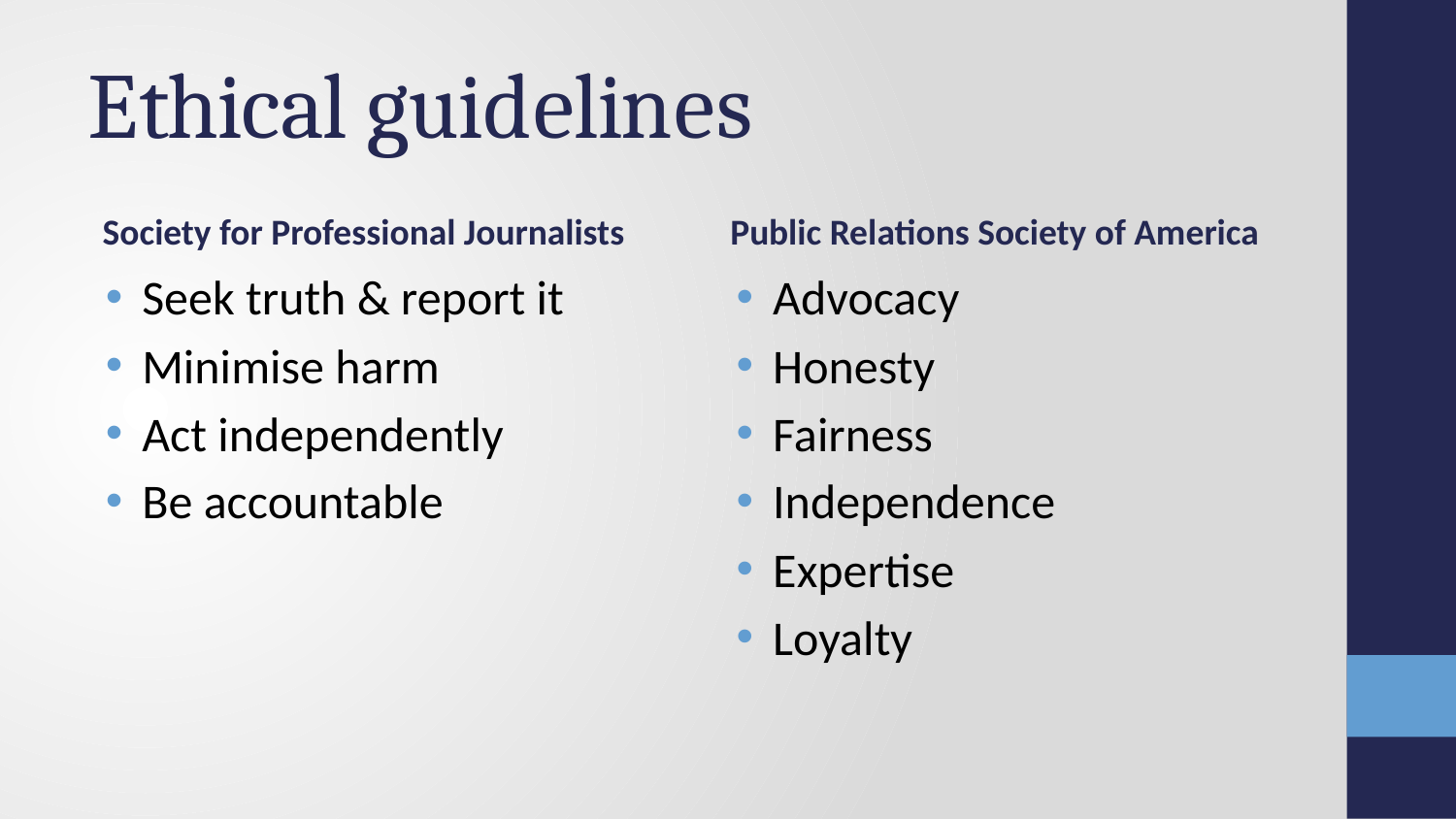

# Ethical guidelines
Society for Professional Journalists
Public Relations Society of America
Seek truth & report it
Minimise harm
Act independently
Be accountable
Advocacy
Honesty
Fairness
Independence
Expertise
Loyalty